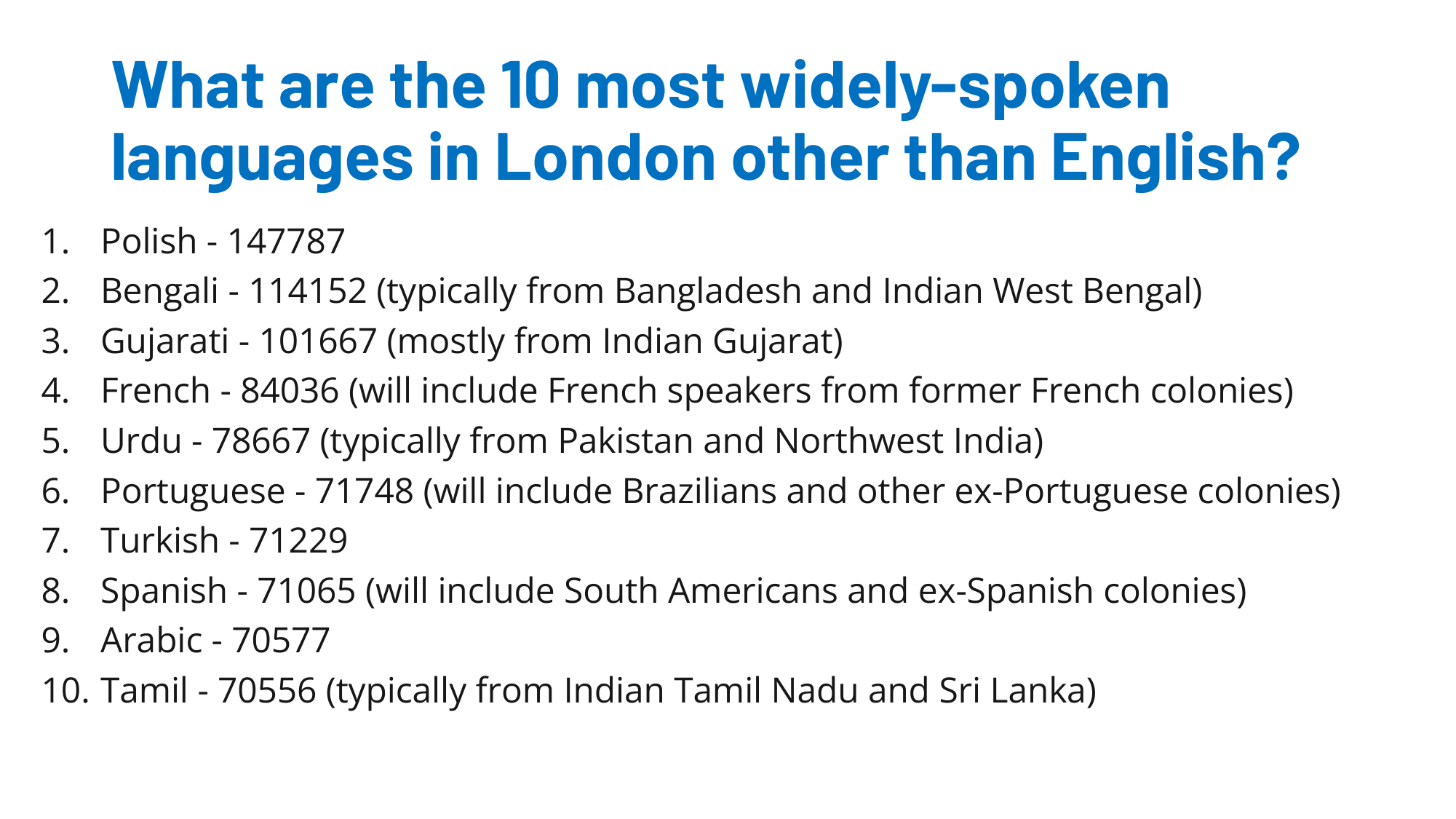

# What are the 10 most widely-spoken languages in London other than English?
Polish - 147787
Bengali - 114152 (typically from Bangladesh and Indian West Bengal)
Gujarati - 101667 (mostly from Indian Gujarat)
French - 84036 (will include French speakers from former French colonies)
Urdu - 78667 (typically from Pakistan and Northwest India)
Portuguese - 71748 (will include Brazilians and other ex-Portuguese colonies)
Turkish - 71229
Spanish - 71065 (will include South Americans and ex-Spanish colonies)
Arabic - 70577
Tamil - 70556 (typically from Indian Tamil Nadu and Sri Lanka)